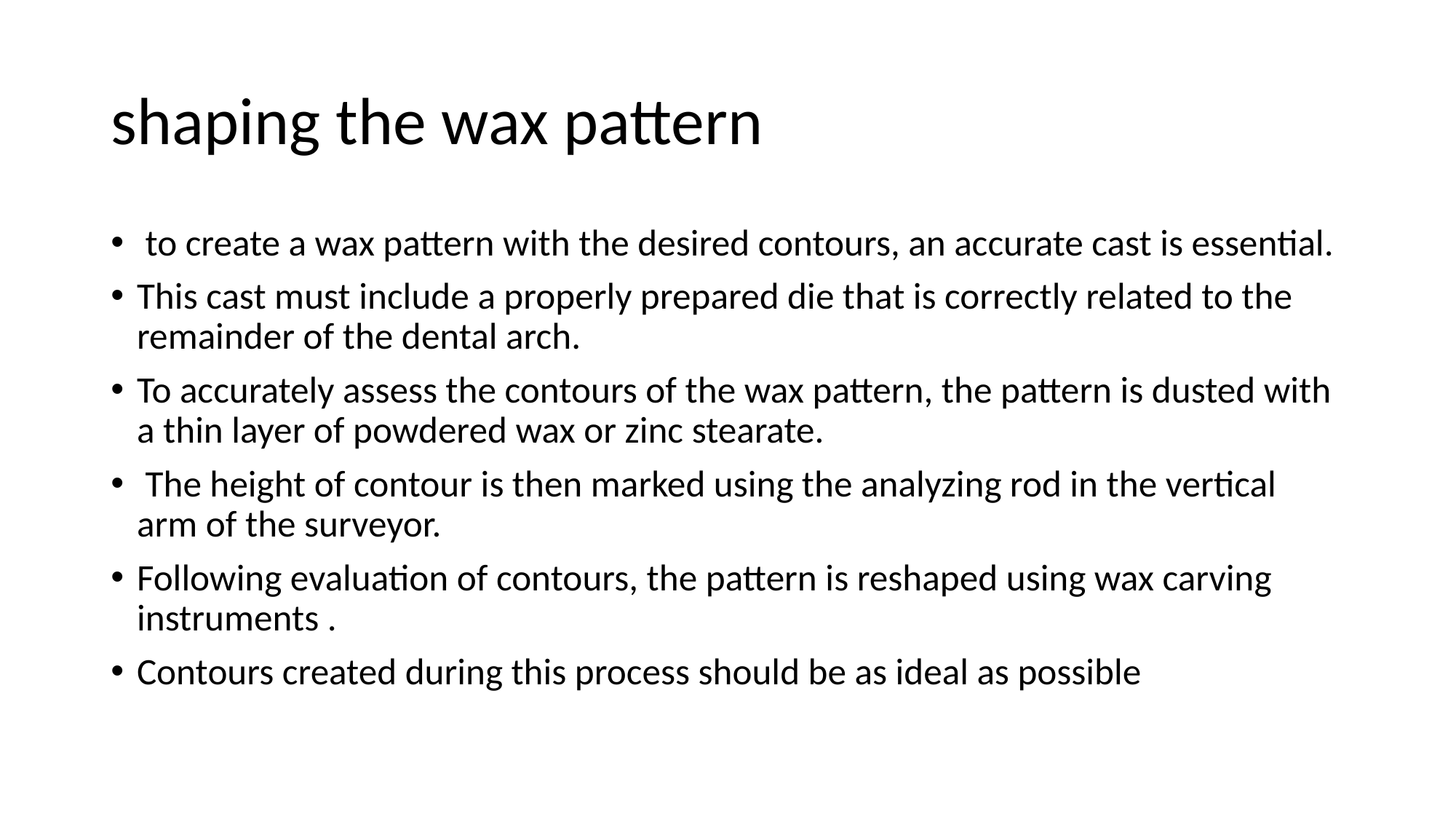

# shaping the wax pattern
 to create a wax pattern with the desired contours, an accurate cast is essential.
This cast must include a properly prepared die that is correctly related to the remainder of the dental arch.
To accurately assess the contours of the wax pattern, the pattern is dusted with a thin layer of powdered wax or zinc stearate.
 The height of contour is then marked using the analyzing rod in the vertical arm of the surveyor.
Following evaluation of contours, the pattern is reshaped using wax carving instruments .
Contours created during this process should be as ideal as possible